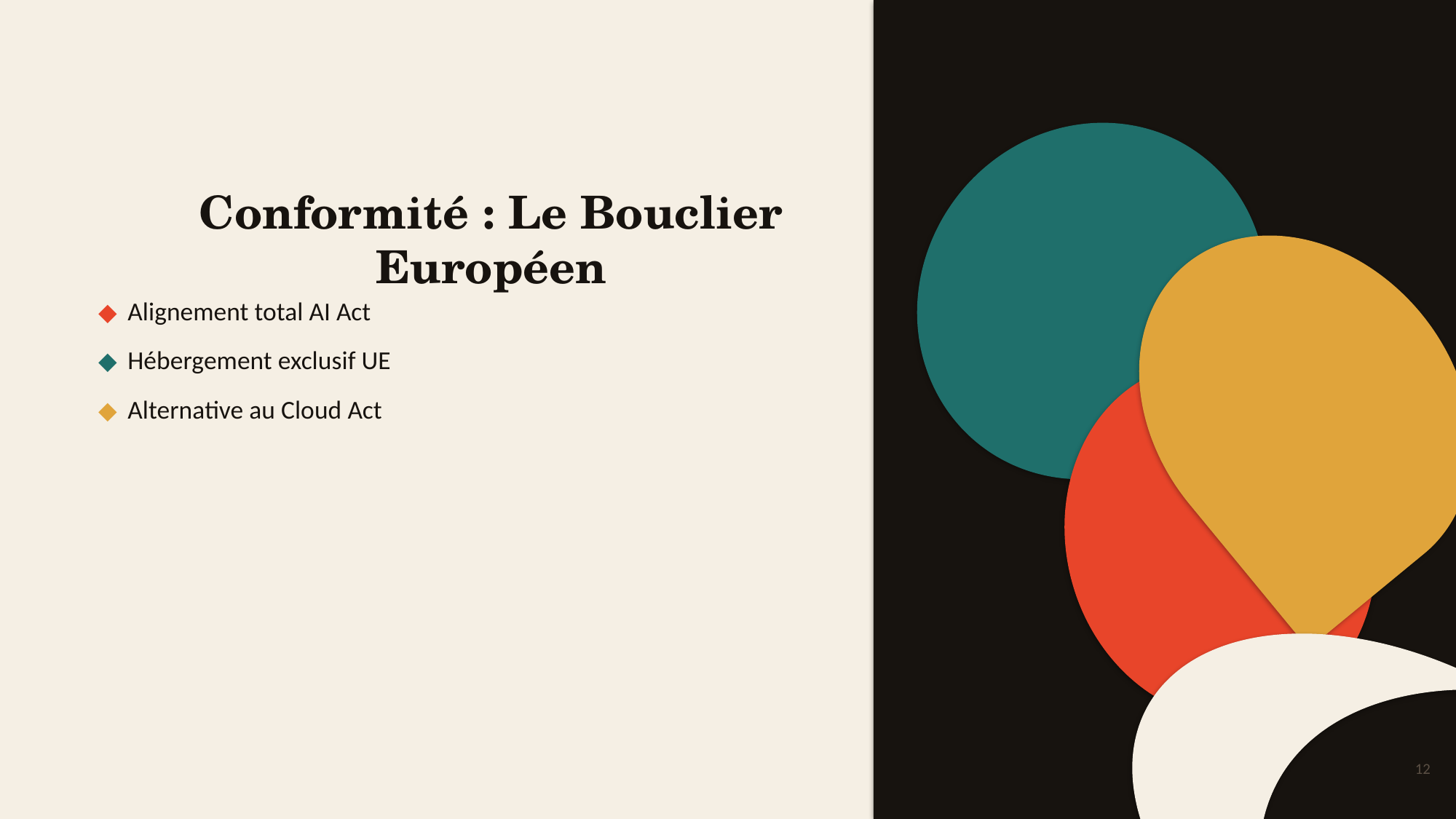

# Conformité : Le Bouclier Européen

◆  Alignement total AI Act
◆  Hébergement exclusif UE
◆  Alternative au Cloud Act

12